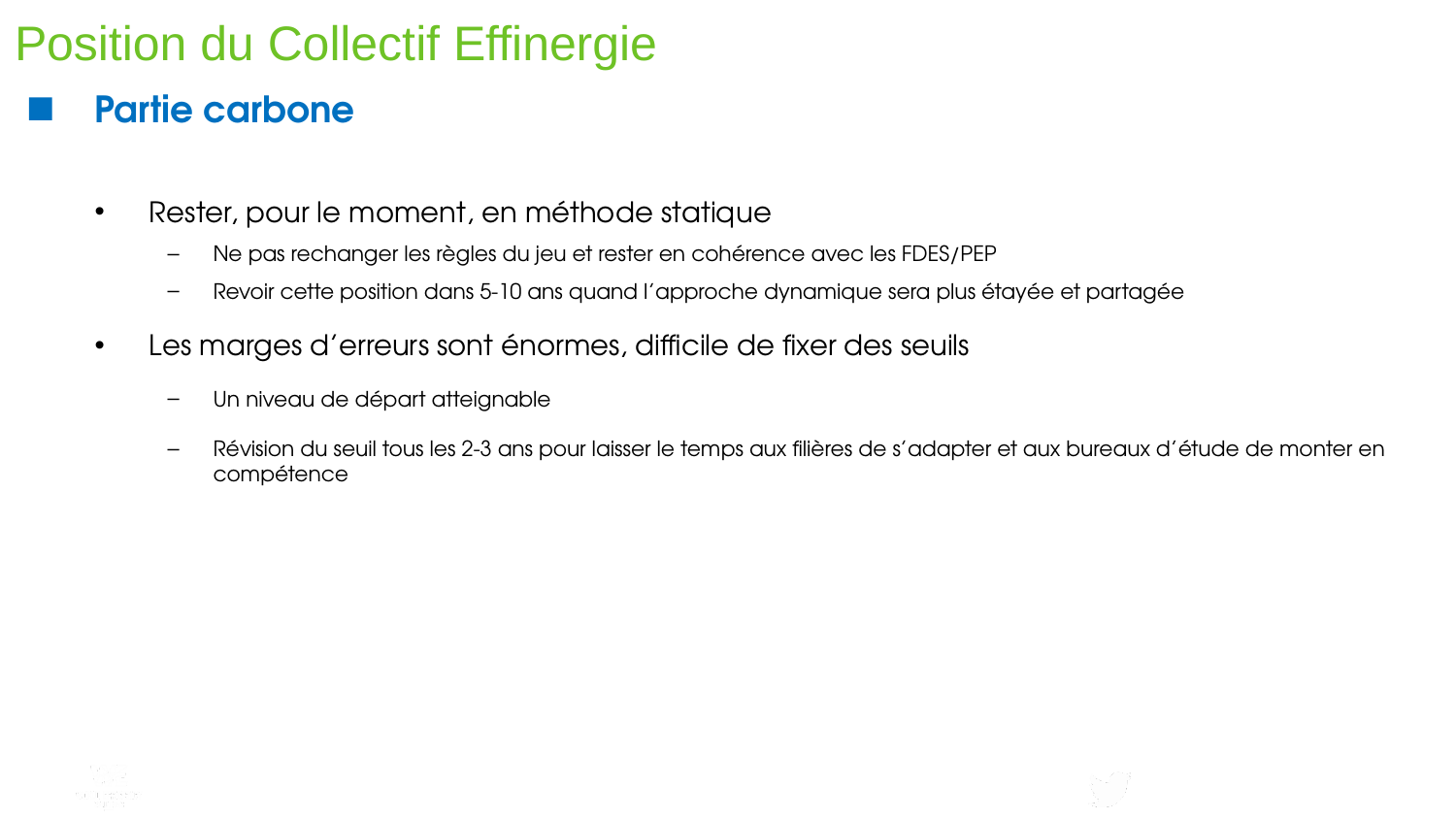

# Position du Collectif Effinergie
Partie carbone

Rester, pour le moment, en méthode statique
Ne pas rechanger les règles du jeu et rester en cohérence avec les FDES/PEP
Revoir cette position dans 5-10 ans quand l’approche dynamique sera plus étayée et partagée
Les marges d’erreurs sont énormes, difficile de fixer des seuils
Un niveau de départ atteignable
Révision du seuil tous les 2-3 ans pour laisser le temps aux filières de s’adapter et aux bureaux d’étude de monter en compétence